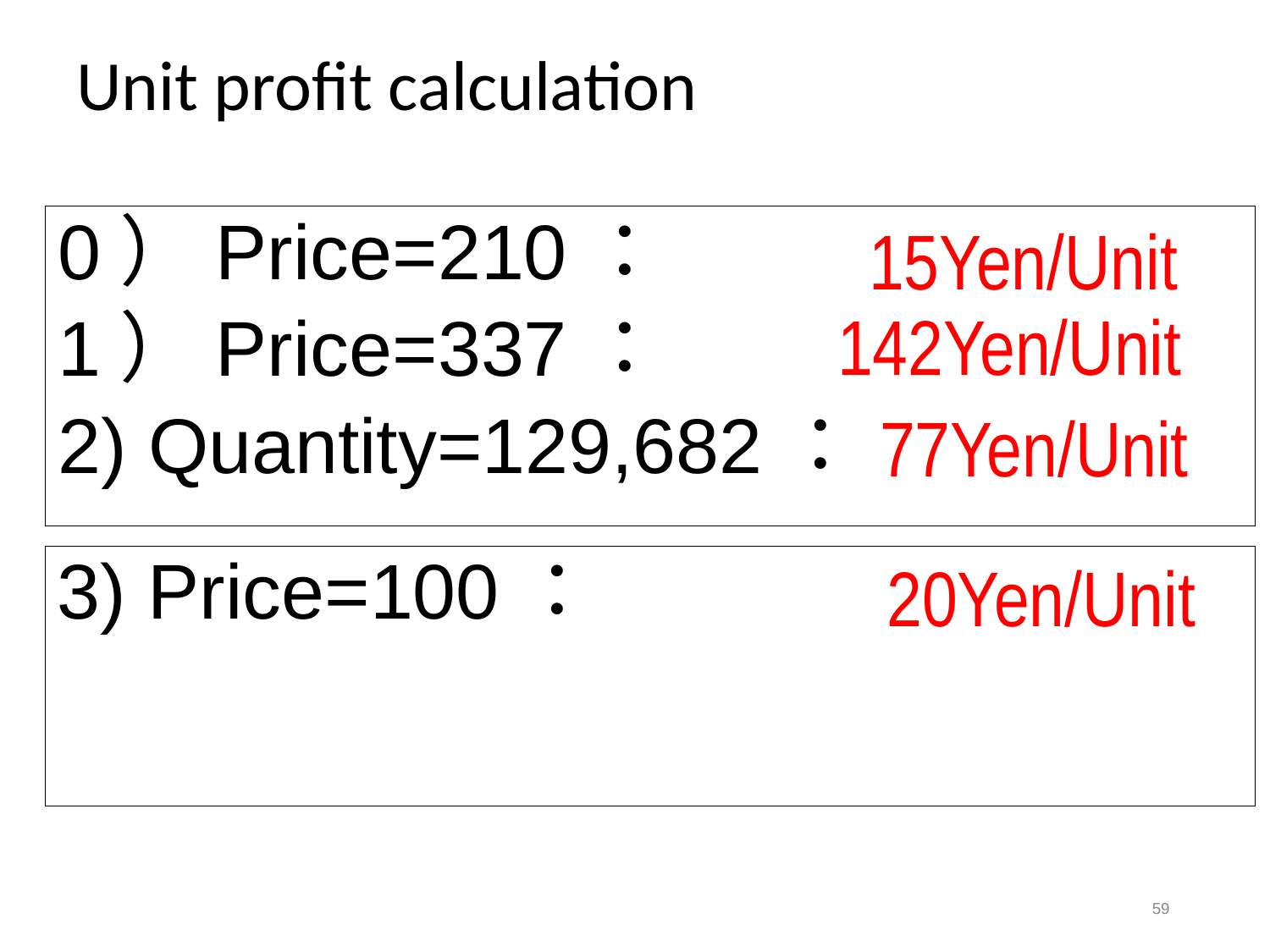

# Unit profit calculation
0）Price=210：
1）Price=337：
2) Quantity=129,682：
15Yen/Unit
142Yen/Unit
77Yen/Unit
20Yen/Unit
3) Price=100：
59